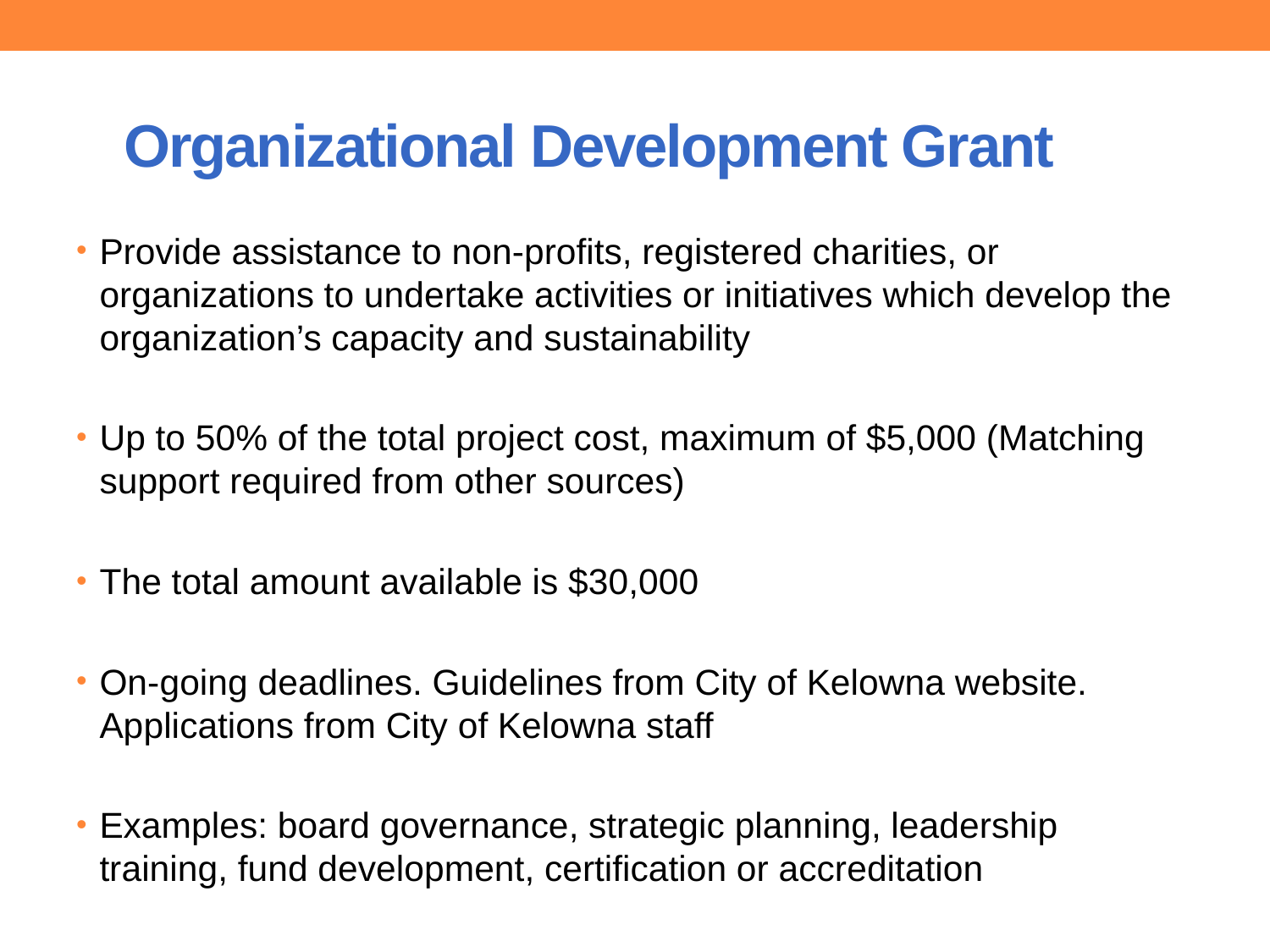

# Organizational Development Grant
Provide assistance to non-profits, registered charities, or organizations to undertake activities or initiatives which develop the organization’s capacity and sustainability

Up to 50% of the total project cost, maximum of $5,000 (Matching support required from other sources)

The total amount available is $30,000

On-going deadlines. Guidelines from City of Kelowna website. Applications from City of Kelowna staff

Examples: board governance, strategic planning, leadership training, fund development, certification or accreditation